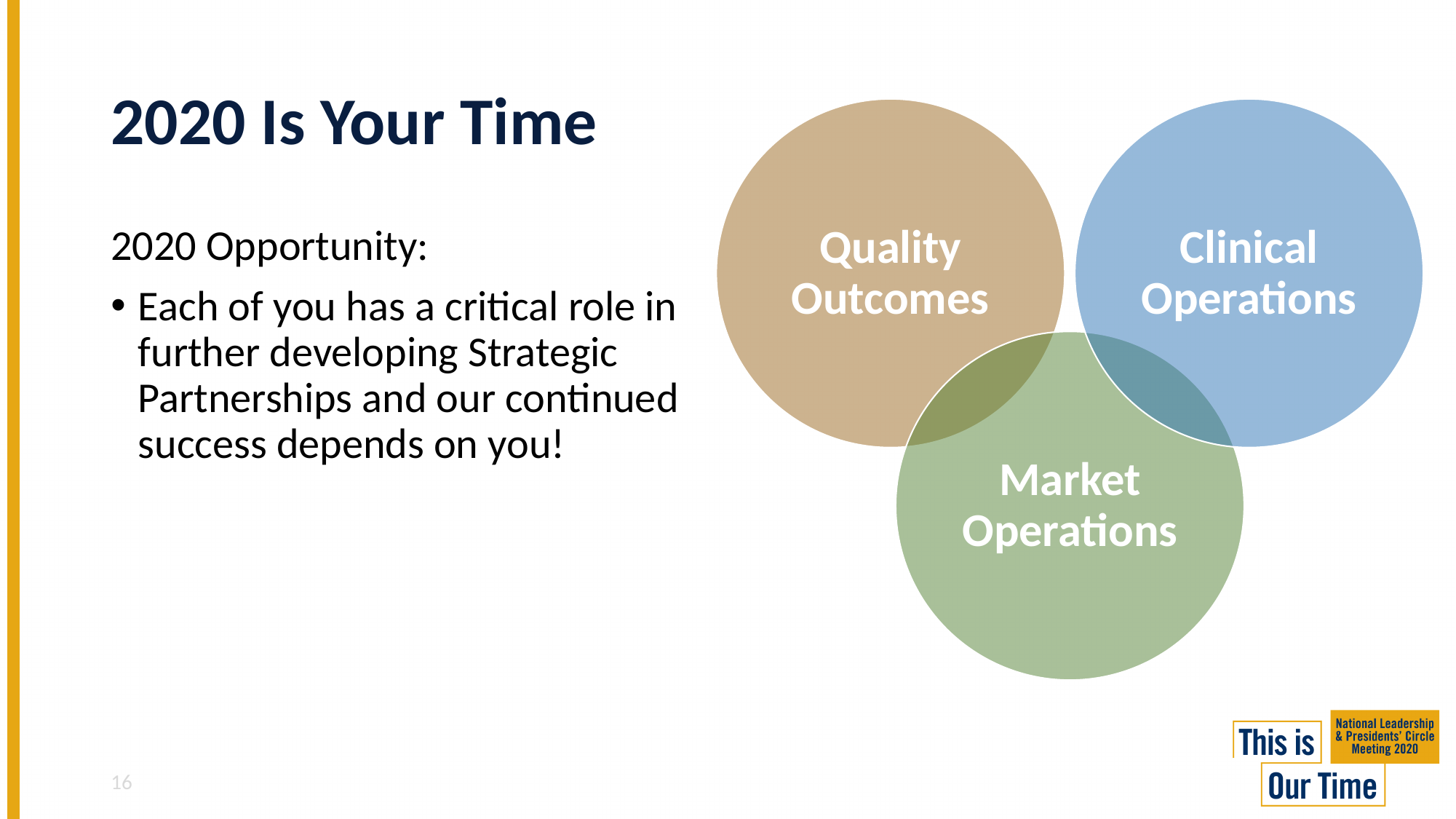

# 2020 Is Your Time
Quality Outcomes
Market Operations
Clinical Operations
2020 Opportunity:
Each of you has a critical role in further developing Strategic Partnerships and our continued success depends on you!
16